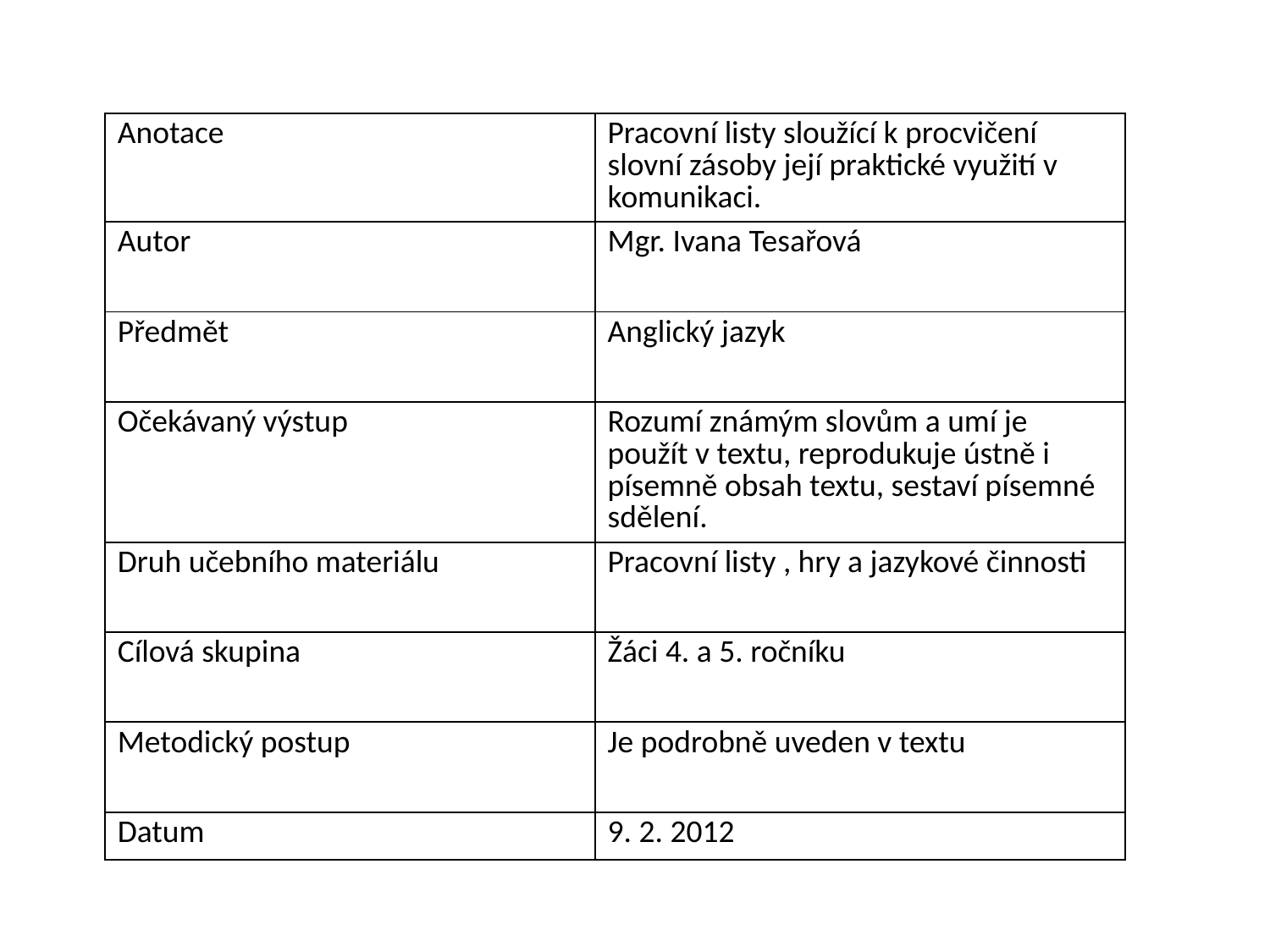

| Anotace | Pracovní listy sloužící k procvičení slovní zásoby její praktické využití v komunikaci. |
| --- | --- |
| Autor | Mgr. Ivana Tesařová |
| Předmět | Anglický jazyk |
| Očekávaný výstup | Rozumí známým slovům a umí je použít v textu, reprodukuje ústně i písemně obsah textu, sestaví písemné sdělení. |
| Druh učebního materiálu | Pracovní listy , hry a jazykové činnosti |
| Cílová skupina | Žáci 4. a 5. ročníku |
| Metodický postup | Je podrobně uveden v textu |
| Datum | 9. 2. 2012 |